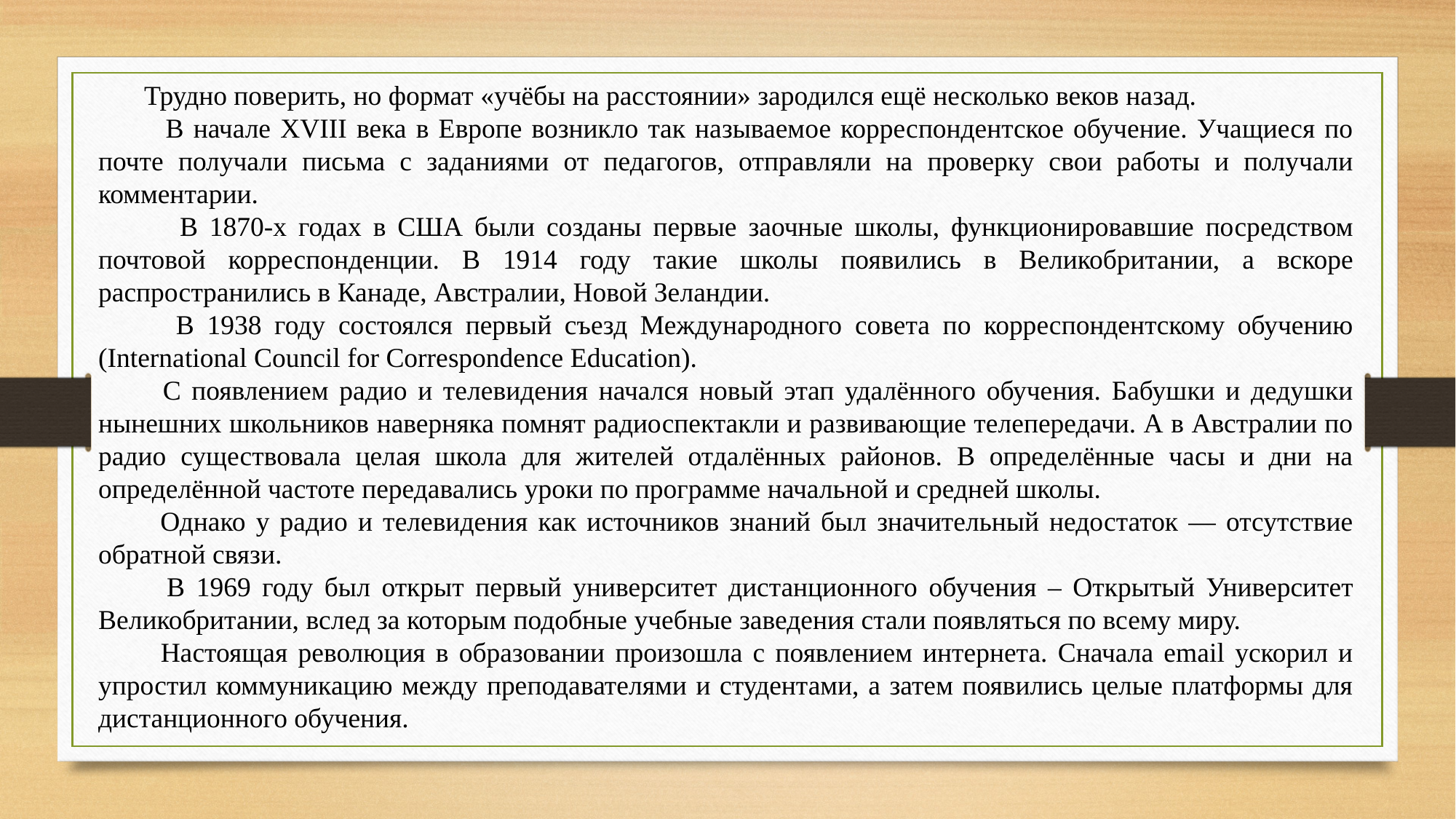

Трудно поверить, но формат «учёбы на расстоянии» зародился ещё несколько веков назад.
       В начале XVIII века в Европе возникло так называемое корреспондентское обучение. Учащиеся по почте получали письма с заданиями от педагогов, отправляли на проверку свои работы и получали комментарии.
       В 1870-х годах в США были созданы первые заочные школы, функционировавшие посредством почтовой корреспонденции. В 1914 году такие школы появились в Великобритании, а вскоре распространились в Канаде, Австралии, Новой Зеландии.
      В 1938 году состоялся первый съезд Международного совета по корреспондентскому обучению (International Council for Correspondence Education).
      С появлением радио и телевидения начался новый этап удалённого обучения. Бабушки и дедушки нынешних школьников наверняка помнят радиоспектакли и развивающие телепередачи. А в Австралии по радио существовала целая школа для жителей отдалённых районов. В определённые часы и дни на определённой частоте передавались уроки по программе начальной и средней школы.
      Однако у радио и телевидения как источников знаний был значительный недостаток — отсутствие обратной связи.
      В 1969 году был открыт первый университет дистанционного обучения – Открытый Университет Великобритании, вслед за которым подобные учебные заведения стали появляться по всему миру.
      Настоящая революция в образовании произошла с появлением интернета. Сначала email ускорил и упростил коммуникацию между преподавателями и студентами, а затем появились целые платформы для дистанционного обучения.